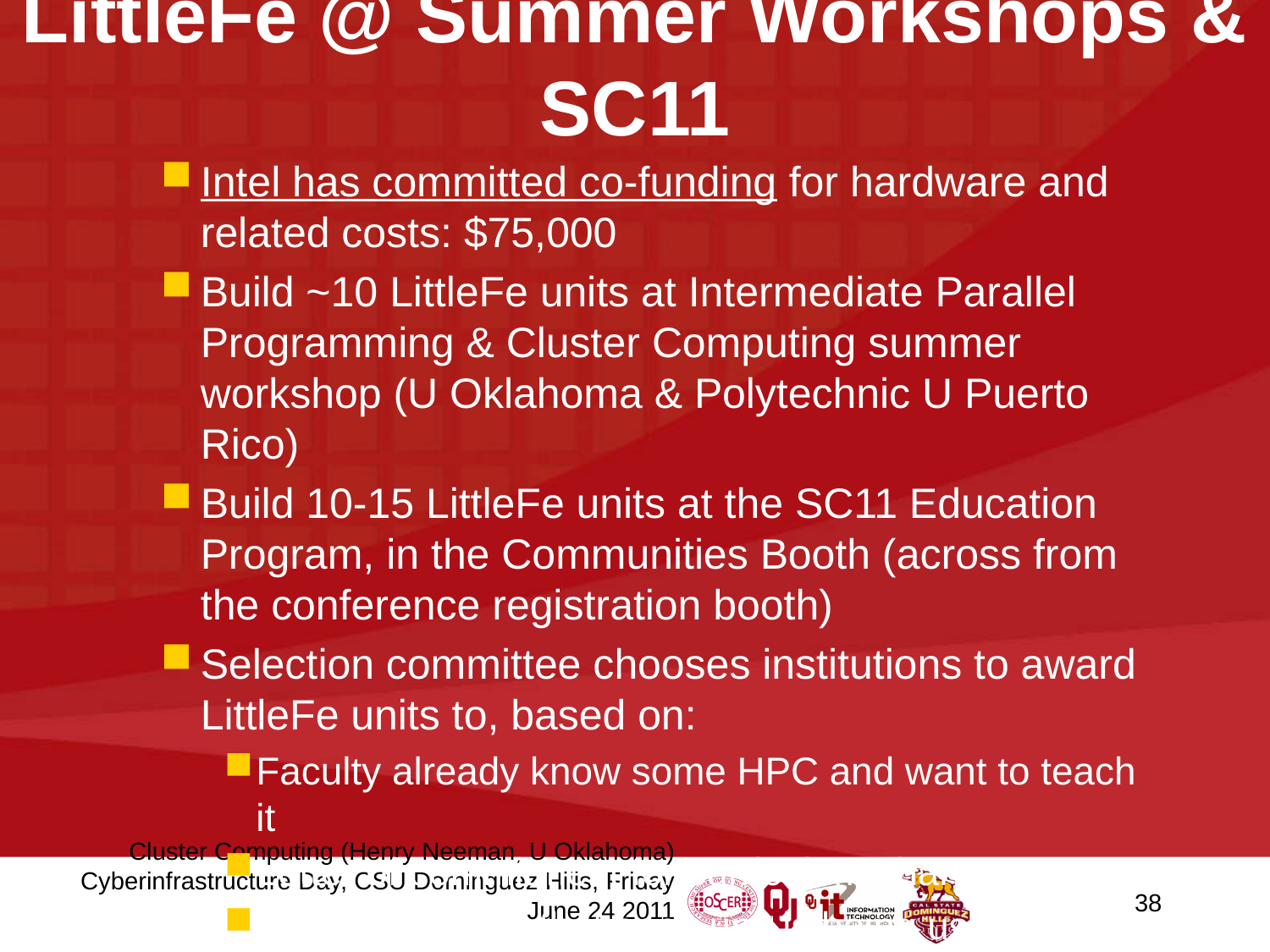

# LittleFe @ Summer Workshops & SC11
Intel has committed co-funding for hardware and related costs: $75,000
Build ~10 LittleFe units at Intermediate Parallel Programming & Cluster Computing summer workshop (U Oklahoma & Polytechnic U Puerto Rico)
Build 10-15 LittleFe units at the SC11 Education Program, in the Communities Booth (across from the conference registration booth)
Selection committee chooses institutions to award LittleFe units to, based on:
Faculty already know some HPC and want to teach it
Letter of commitment for curriculum changes
Periodic checks that each unit is being used well
38